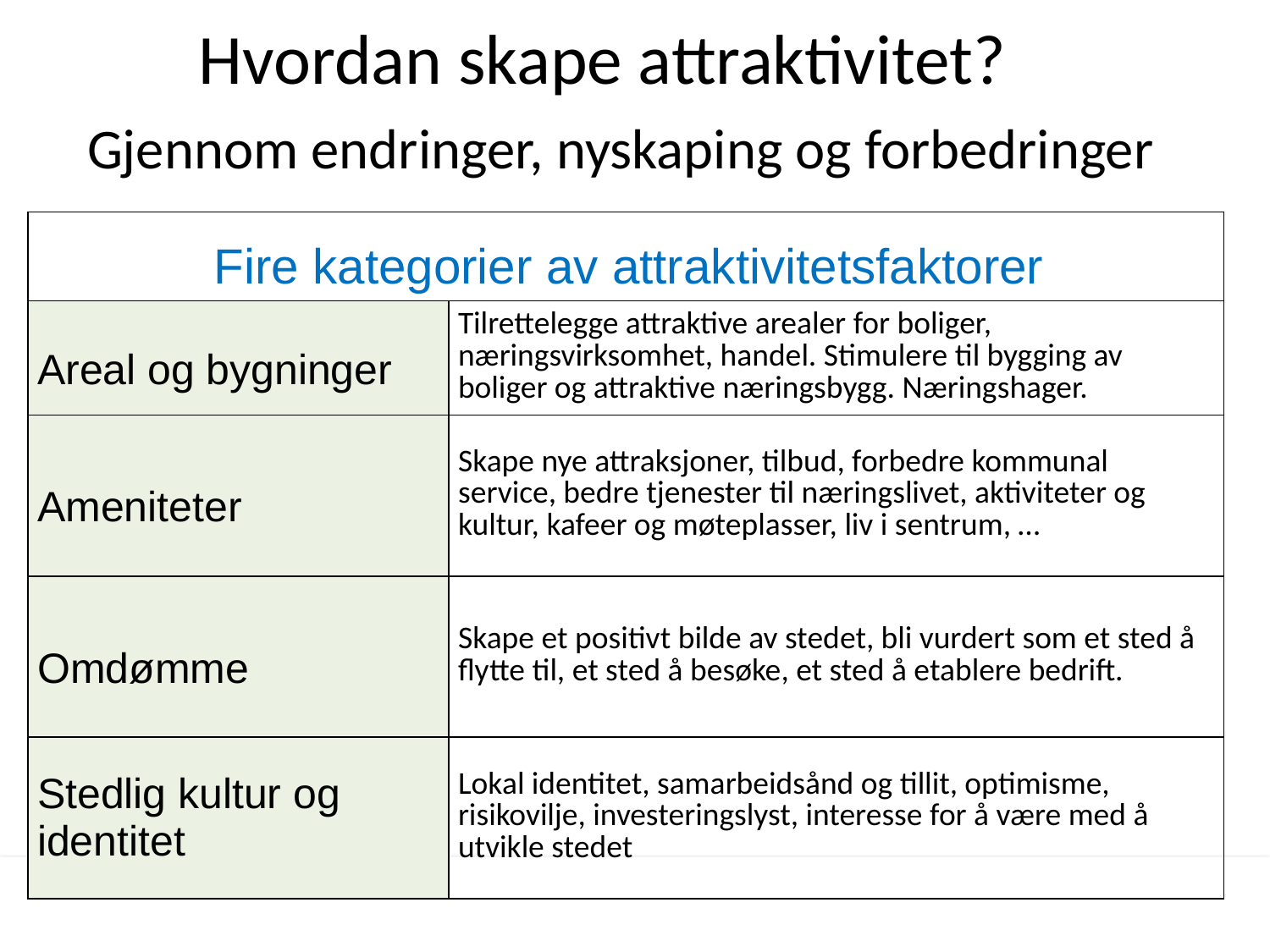

Hvordan skape attraktivitet?
Gjennom endringer, nyskaping og forbedringer
| Fire kategorier av attraktivitetsfaktorer |  |
| --- | --- |
| Areal og bygninger | Tilrettelegge attraktive arealer for boliger, næringsvirksomhet, handel. Stimulere til bygging av boliger og attraktive næringsbygg. Næringshager. |
| Ameniteter | Skape nye attraksjoner, tilbud, forbedre kommunal service, bedre tjenester til næringslivet, aktiviteter og kultur, kafeer og møteplasser, liv i sentrum, … |
| Omdømme | Skape et positivt bilde av stedet, bli vurdert som et sted å flytte til, et sted å besøke, et sted å etablere bedrift. |
| Stedlig kultur og identitet | Lokal identitet, samarbeidsånd og tillit, optimisme, risikovilje, investeringslyst, interesse for å være med å utvikle stedet |